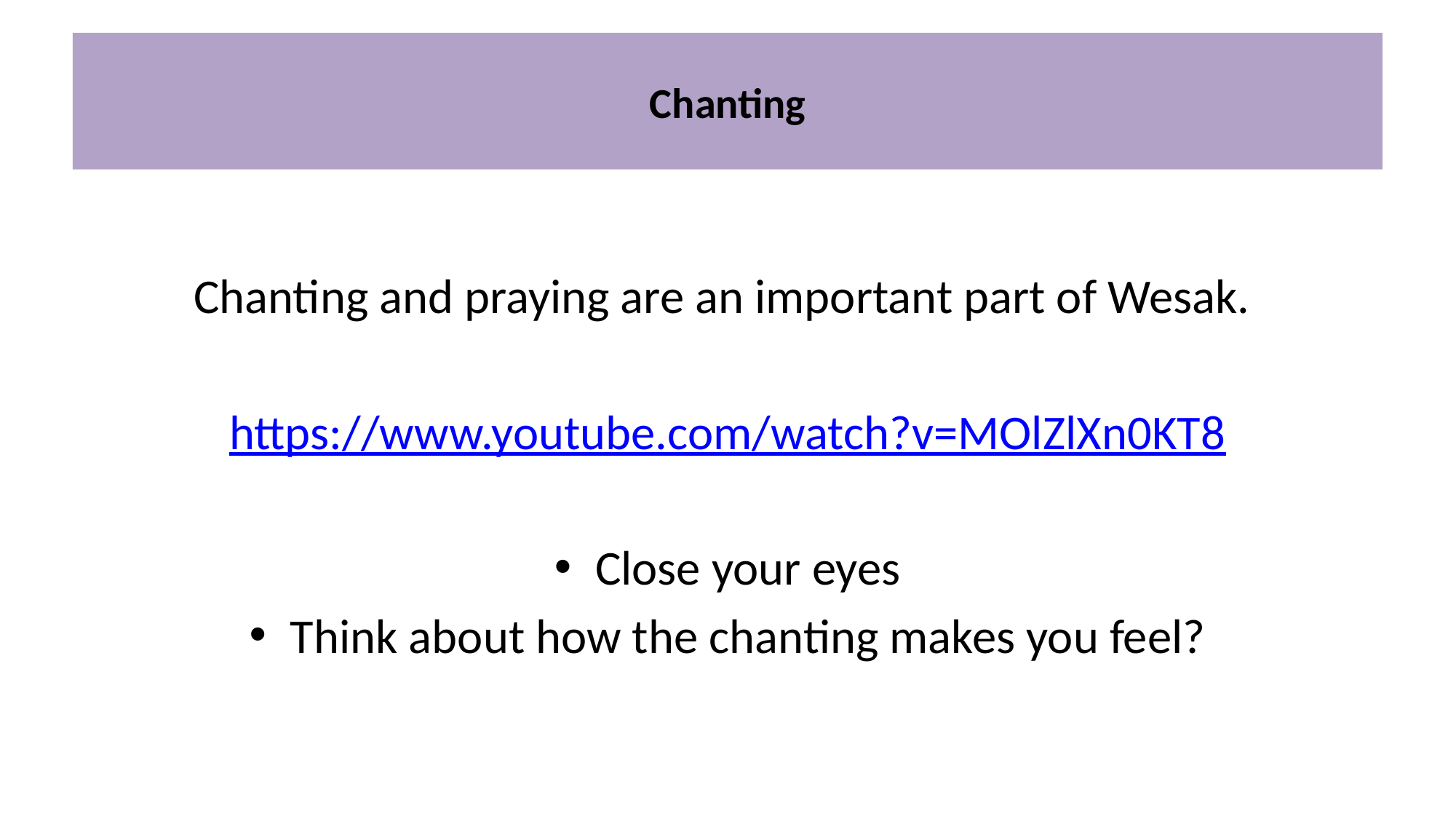

# Chanting

Chanting and praying are an important part of Wesak.

https://www.youtube.com/watch?v=MOlZlXn0KT8

Close your eyes
Think about how the chanting makes you feel?